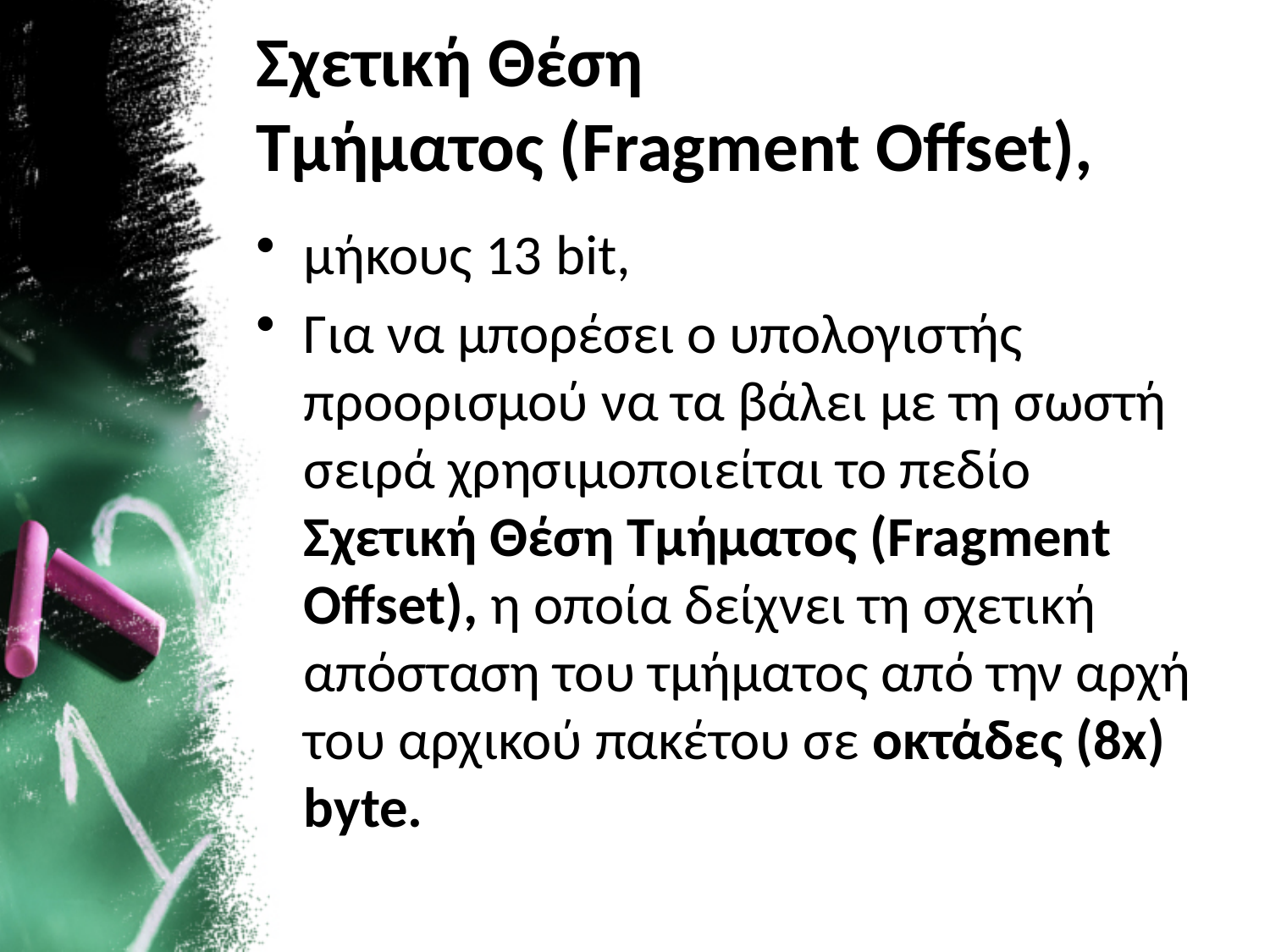

# Σχετική Θέση Τμήματος (Fragment Offset),
μήκους 13 bit,
Για να μπορέσει ο υπολογιστής προορισμού να τα βάλει με τη σωστή σειρά χρησιμοποιείται το πεδίο Σχετική Θέση Τμήματος (Fragment Offset), η οποία δείχνει τη σχετική απόσταση του τμήματος από την αρχή του αρχικού πακέτου σε οκτάδες (8x) byte.